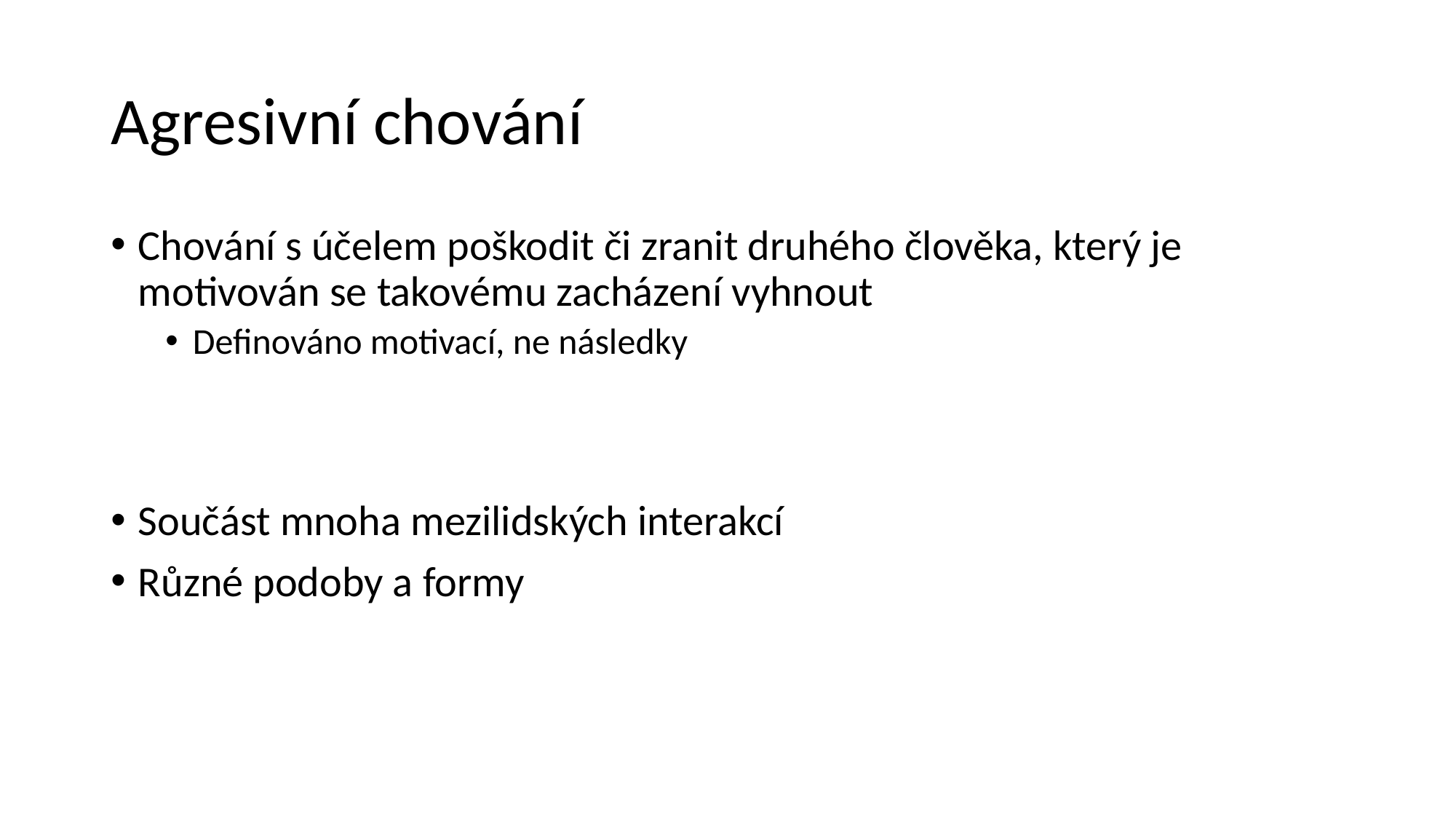

# Agresivní chování
Chování s účelem poškodit či zranit druhého člověka, který je motivován se takovému zacházení vyhnout
Definováno motivací, ne následky

Součást mnoha mezilidských interakcí
Různé podoby a formy